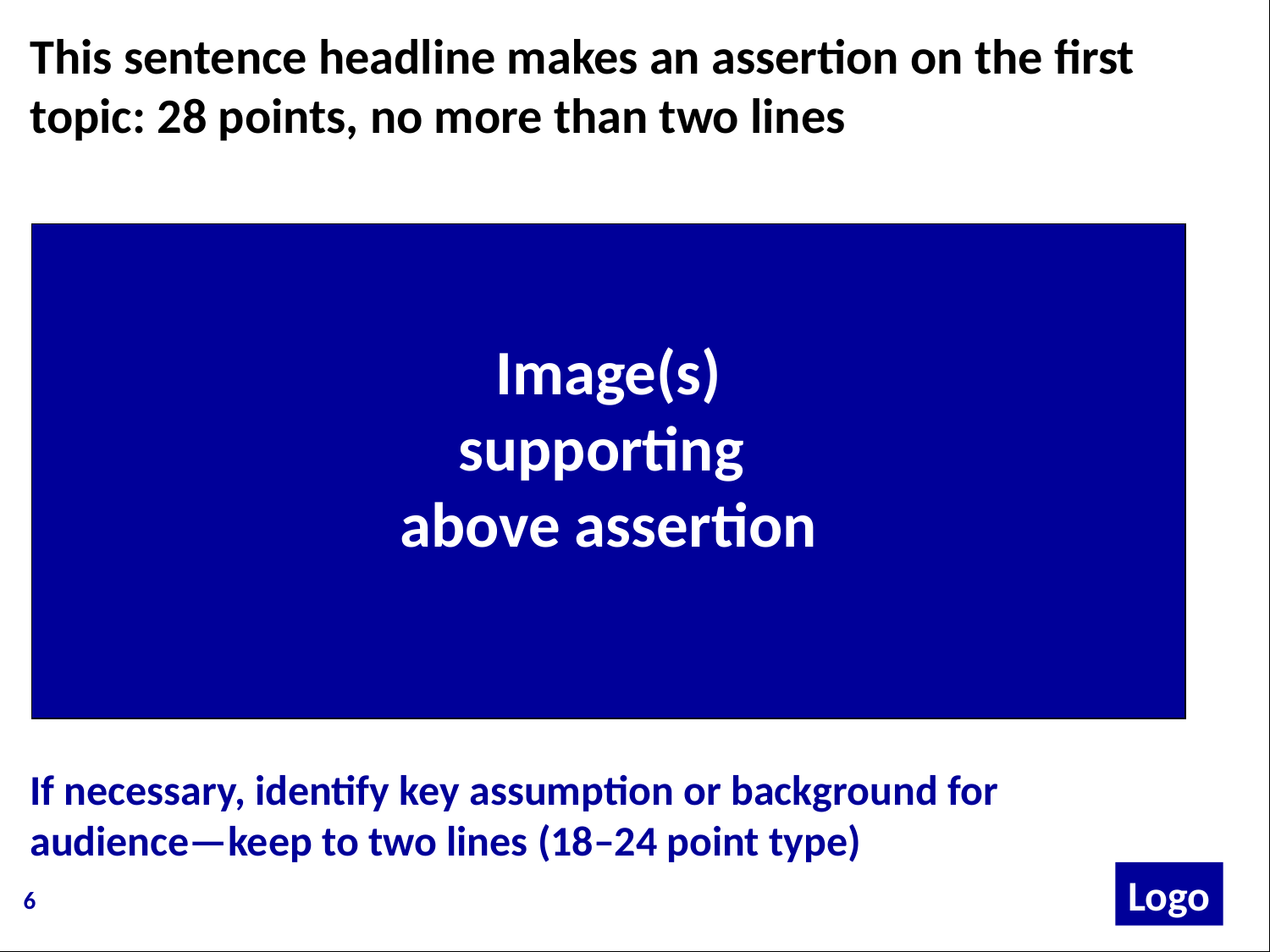

# This sentence headline makes an assertion on the first topic: 28 points, no more than two lines

Image(s)
supporting
above assertion

If necessary, identify key assumption or background for audience—keep to two lines (18–24 point type)
Logo
6